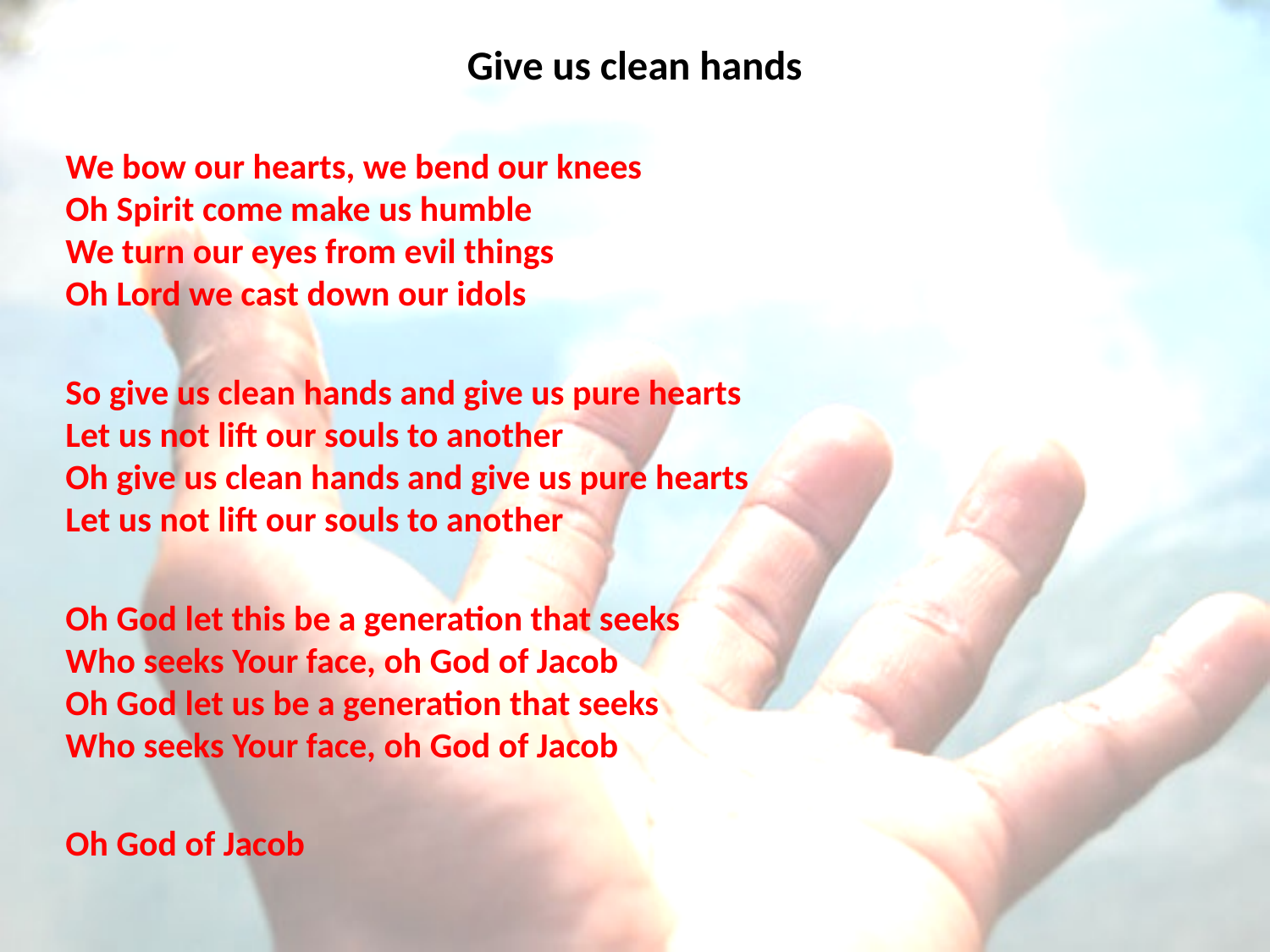

# Give us clean hands
We bow our hearts, we bend our knees
Oh Spirit come make us humble
We turn our eyes from evil things
Oh Lord we cast down our idols

So give us clean hands and give us pure hearts
Let us not lift our souls to another
Oh give us clean hands and give us pure hearts
Let us not lift our souls to another

Oh God let this be a generation that seeks
Who seeks Your face, oh God of Jacob
Oh God let us be a generation that seeks
Who seeks Your face, oh God of Jacob

Oh God of Jacob